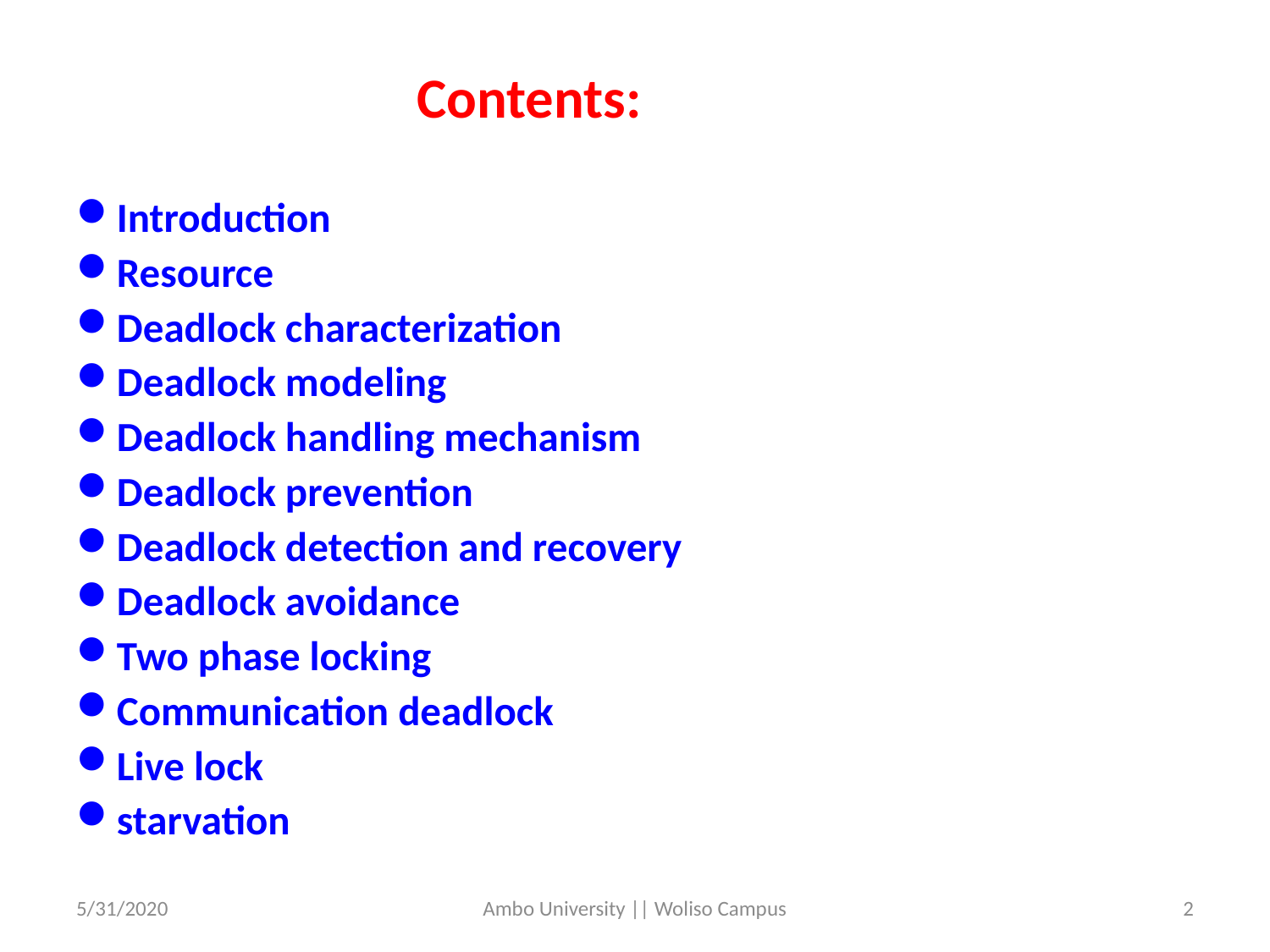

Contents:
Introduction
Resource
Deadlock characterization
Deadlock modeling
Deadlock handling mechanism
Deadlock prevention
Deadlock detection and recovery
Deadlock avoidance
Two phase locking
Communication deadlock
Live lock
starvation
5/31/2020
Ambo University || Woliso Campus
2